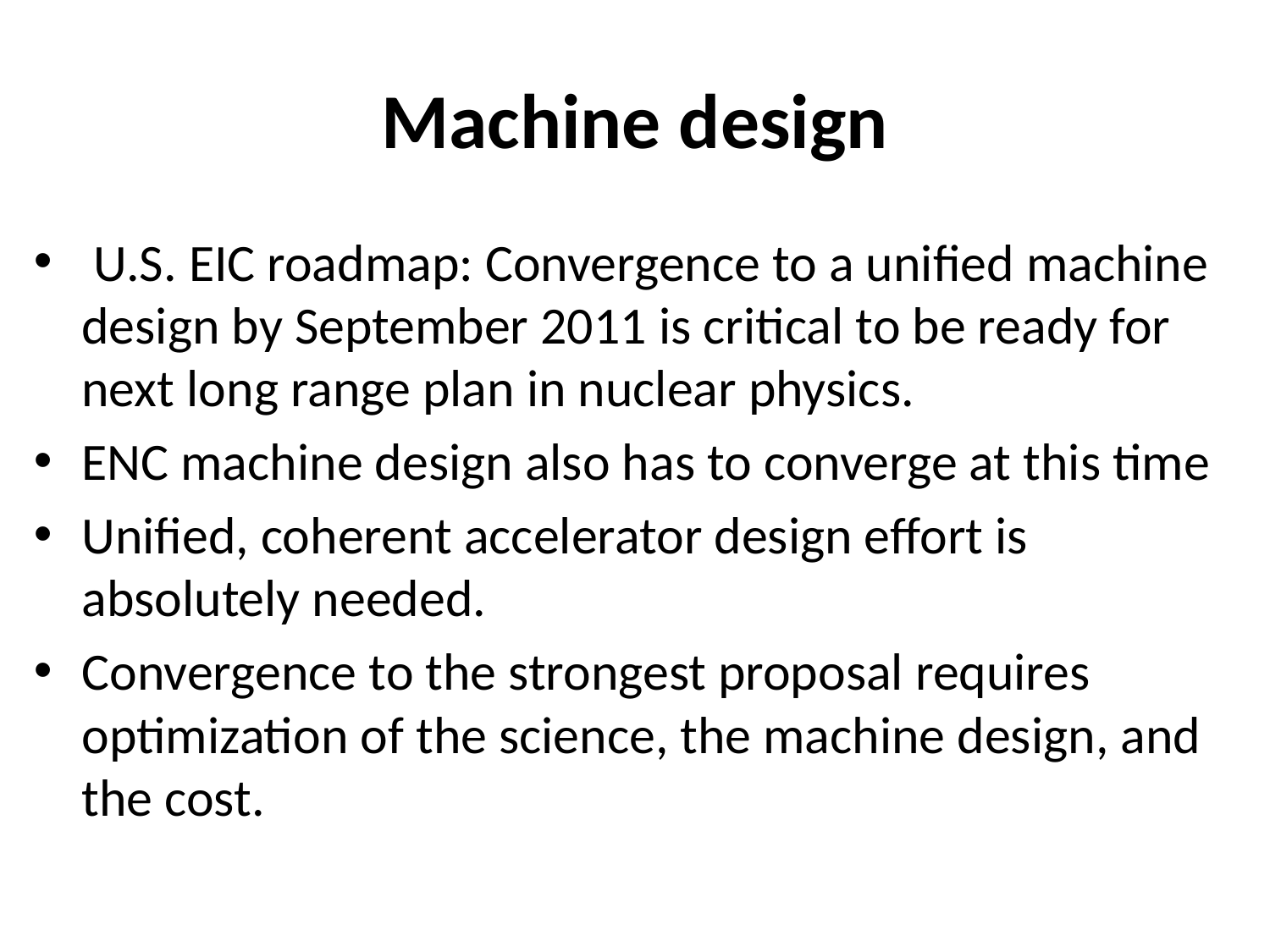

# Machine design
 U.S. EIC roadmap: Convergence to a unified machine design by September 2011 is critical to be ready for next long range plan in nuclear physics.
ENC machine design also has to converge at this time
Unified, coherent accelerator design effort is absolutely needed.
Convergence to the strongest proposal requires optimization of the science, the machine design, and the cost.